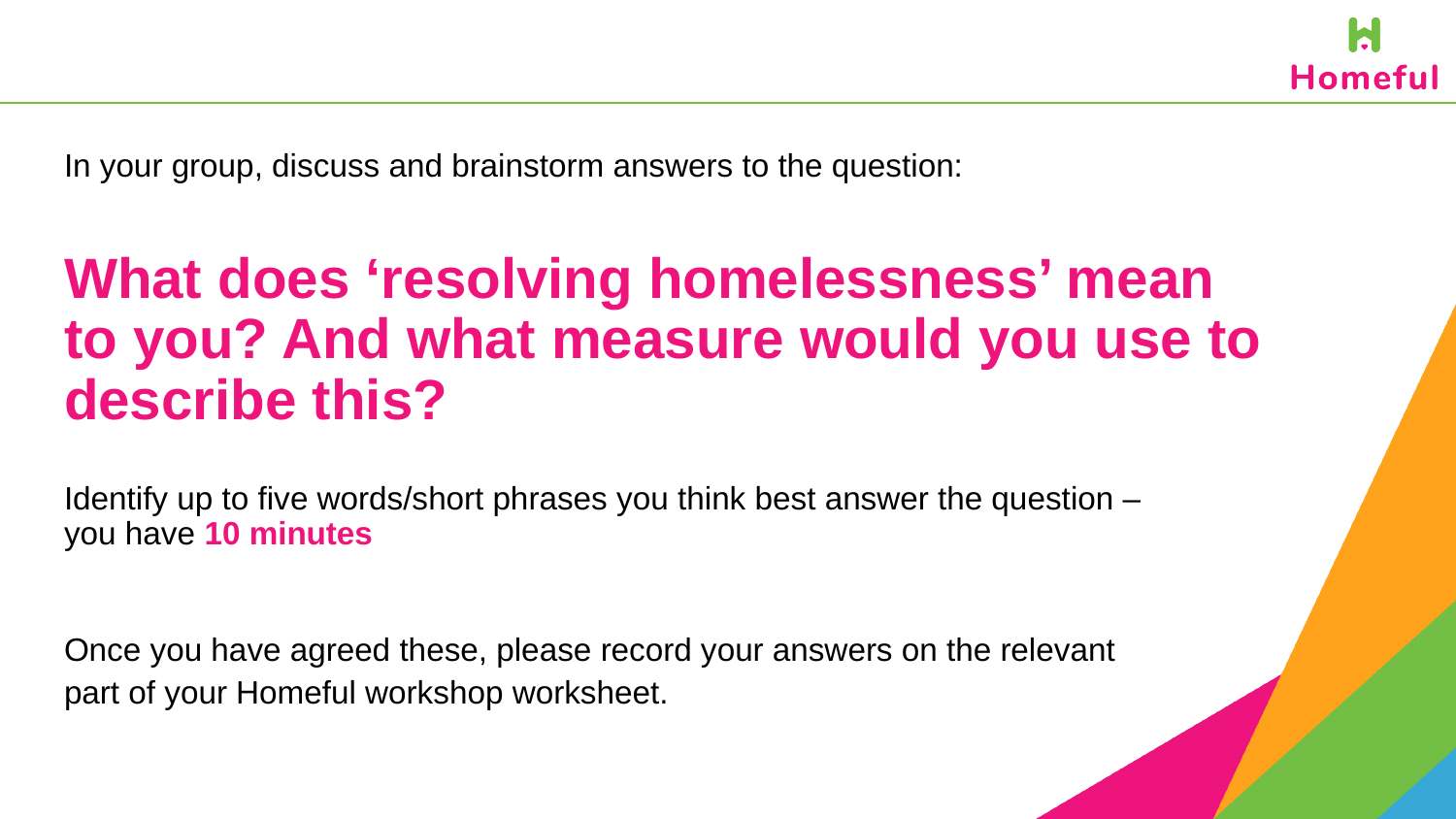

In your group, discuss and brainstorm answers to the question:

What does ‘resolving homelessness’ mean to you? And what measure would you use to describe this?
Identify up to five words/short phrases you think best answer the question –
you have 10 minutes

Once you have agreed these, please record your answers on the relevant
part of your Homeful workshop worksheet.